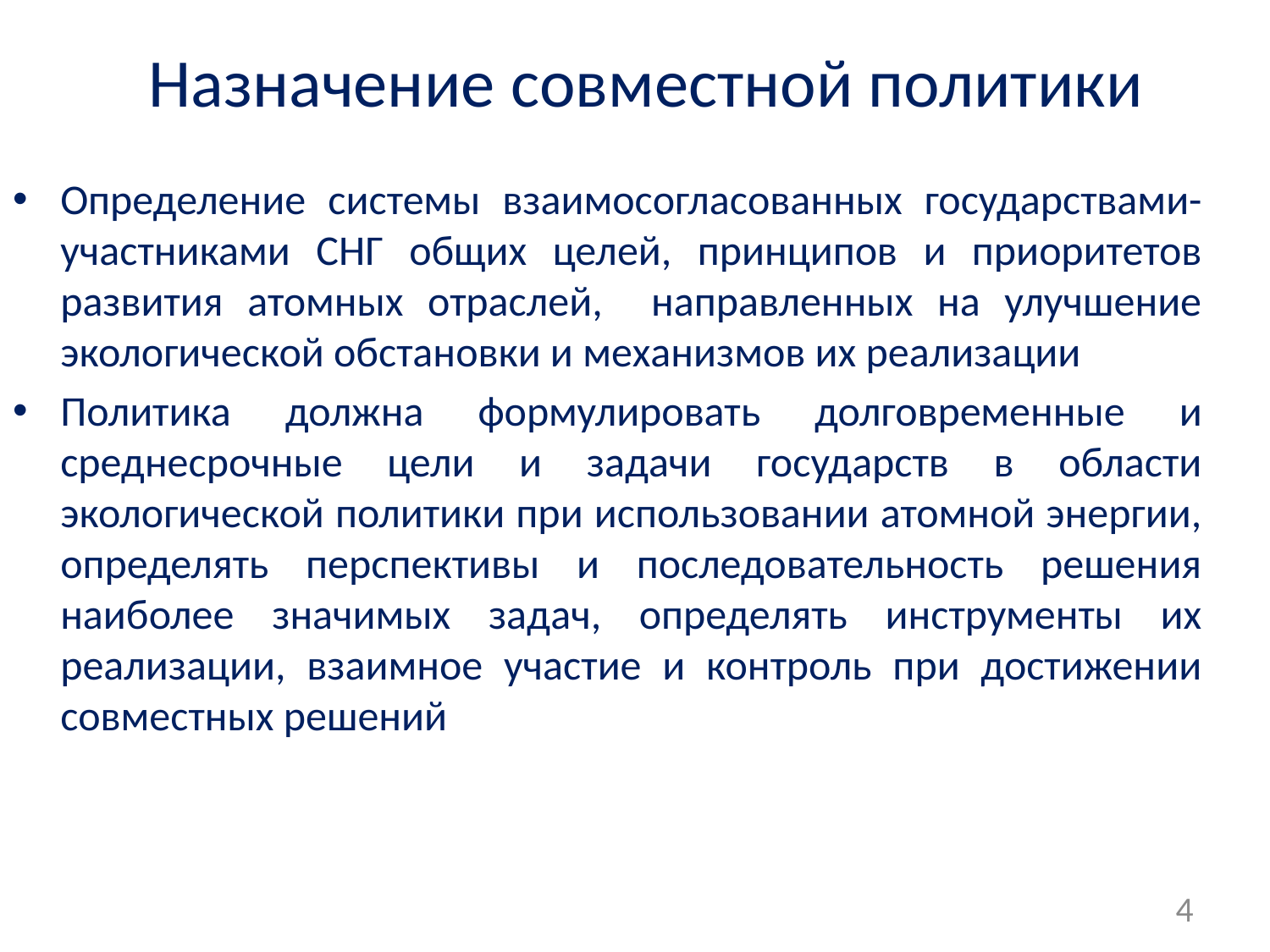

# Назначение совместной политики
Определение системы взаимосогласованных государствами-участниками СНГ общих целей, принципов и приоритетов развития атомных отраслей,  направленных на улучшение экологической обстановки и механизмов их реализации
Политика должна формулировать долговременные и среднесрочные цели и задачи государств в области экологической политики при использовании атомной энергии, определять перспективы и последовательность решения наиболее значимых задач, определять инструменты их реализации, взаимное участие и контроль при достижении совместных решений

4